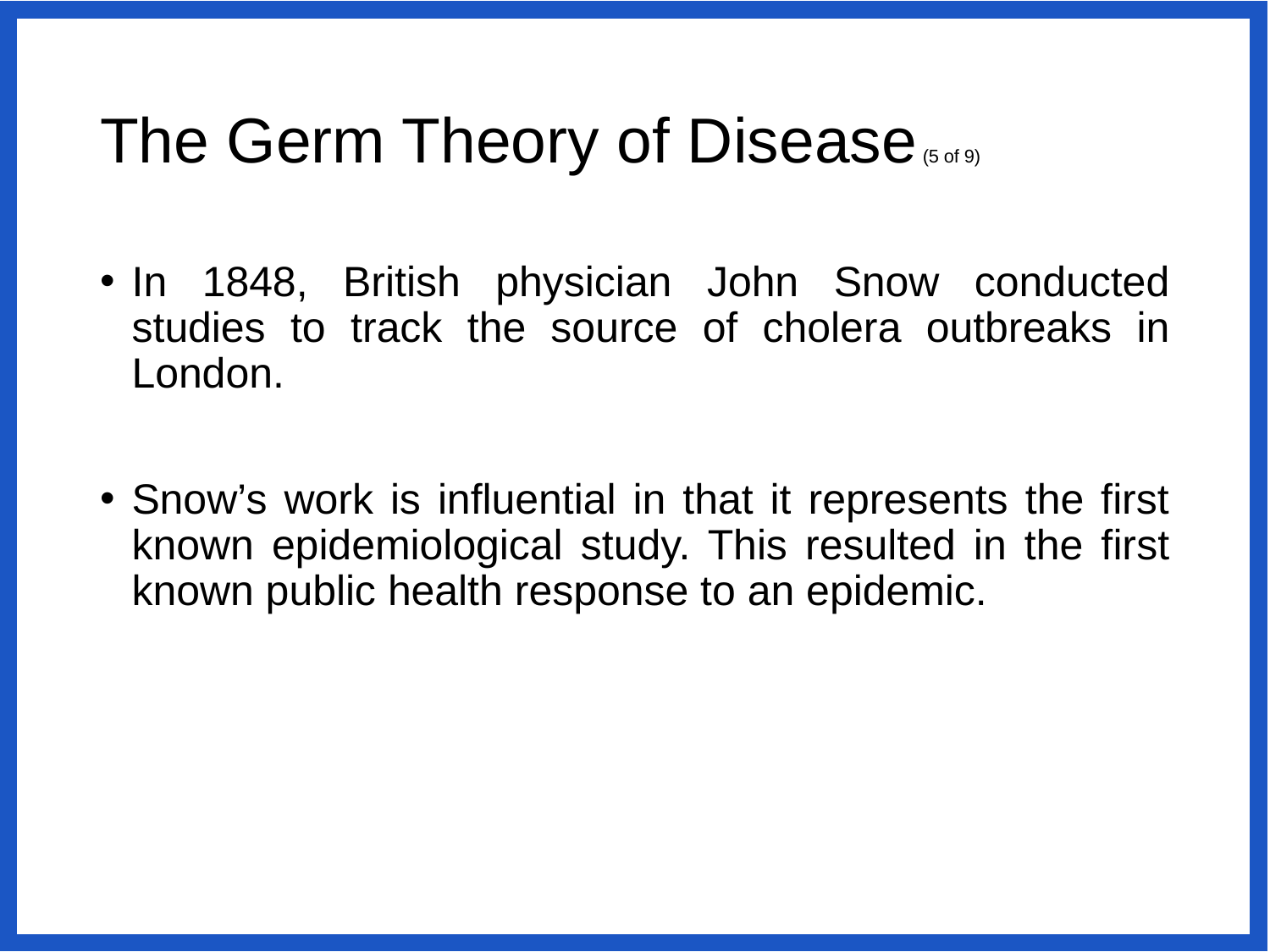

# The Germ Theory of Disease (5 of 9)
In 1848, British physician John Snow conducted studies to track the source of cholera outbreaks in London.

Snow’s work is influential in that it represents the first known epidemiological study. This resulted in the first known public health response to an epidemic.